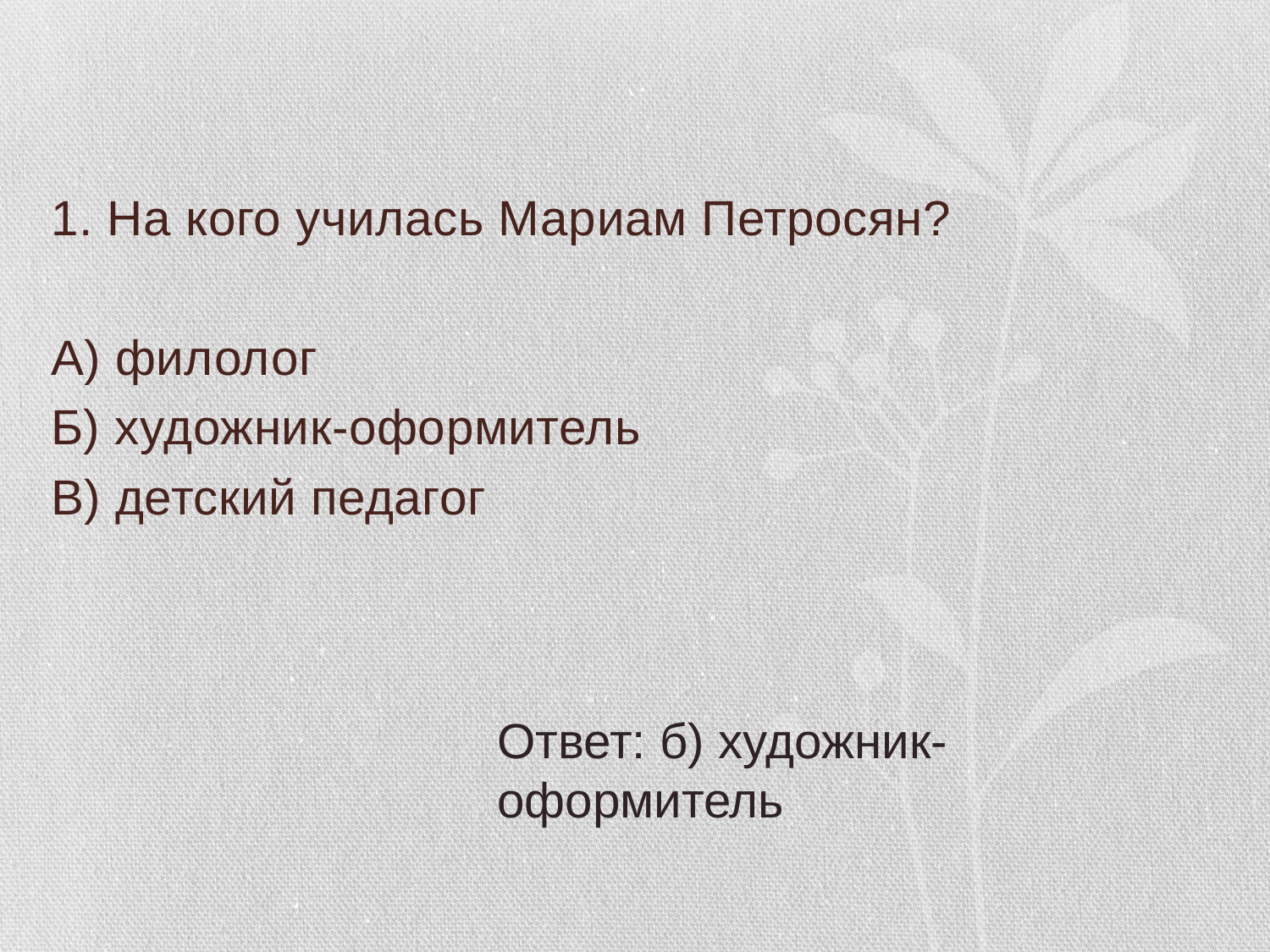

1. На кого училась Мариам Петросян?

А) филолог
Б) художник-оформитель
В) детский педагог
Ответ: б) художник-оформитель